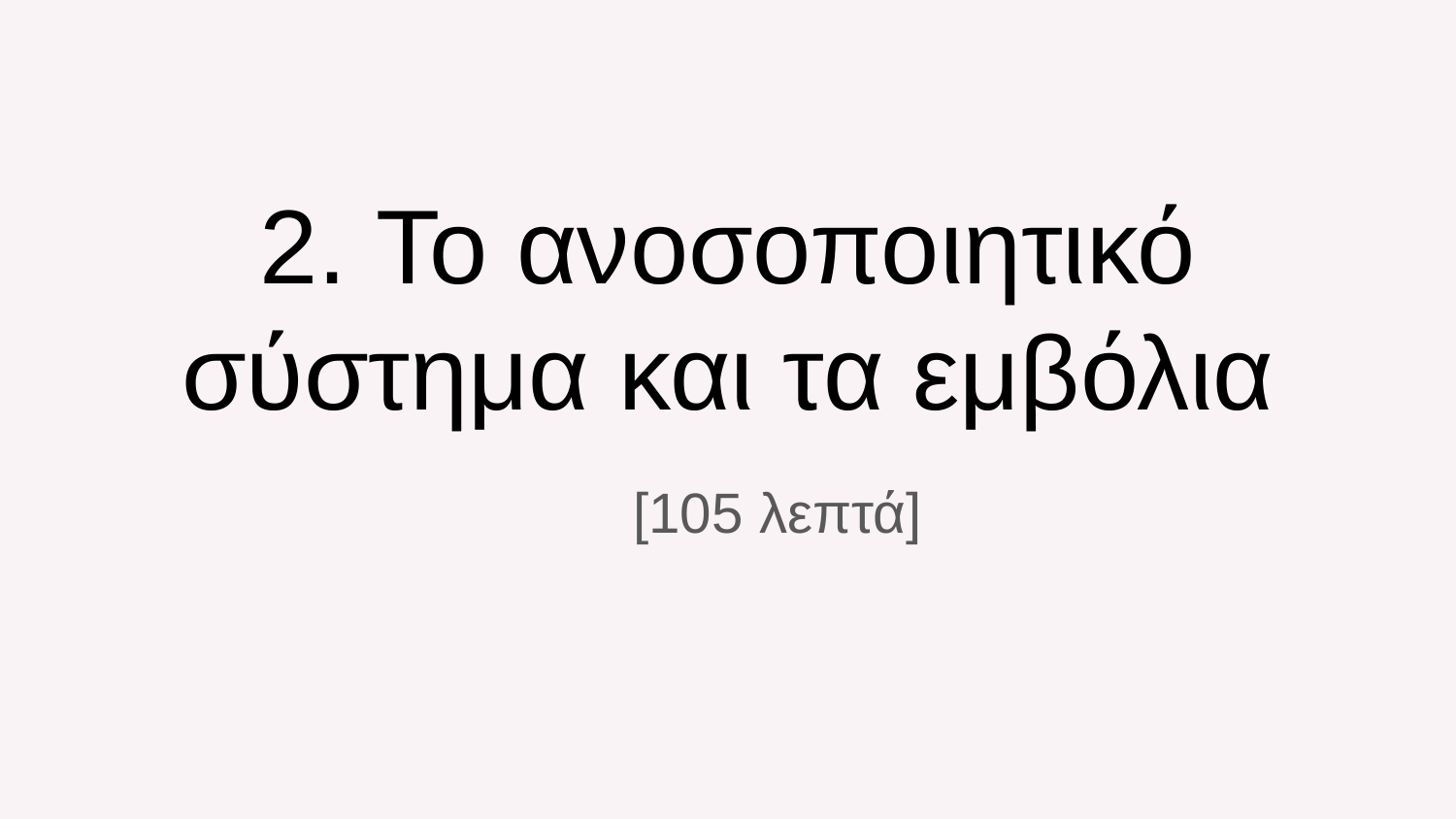

# 2. Το ανοσοποιητικό σύστημα και τα εμβόλια
[105 λεπτά]